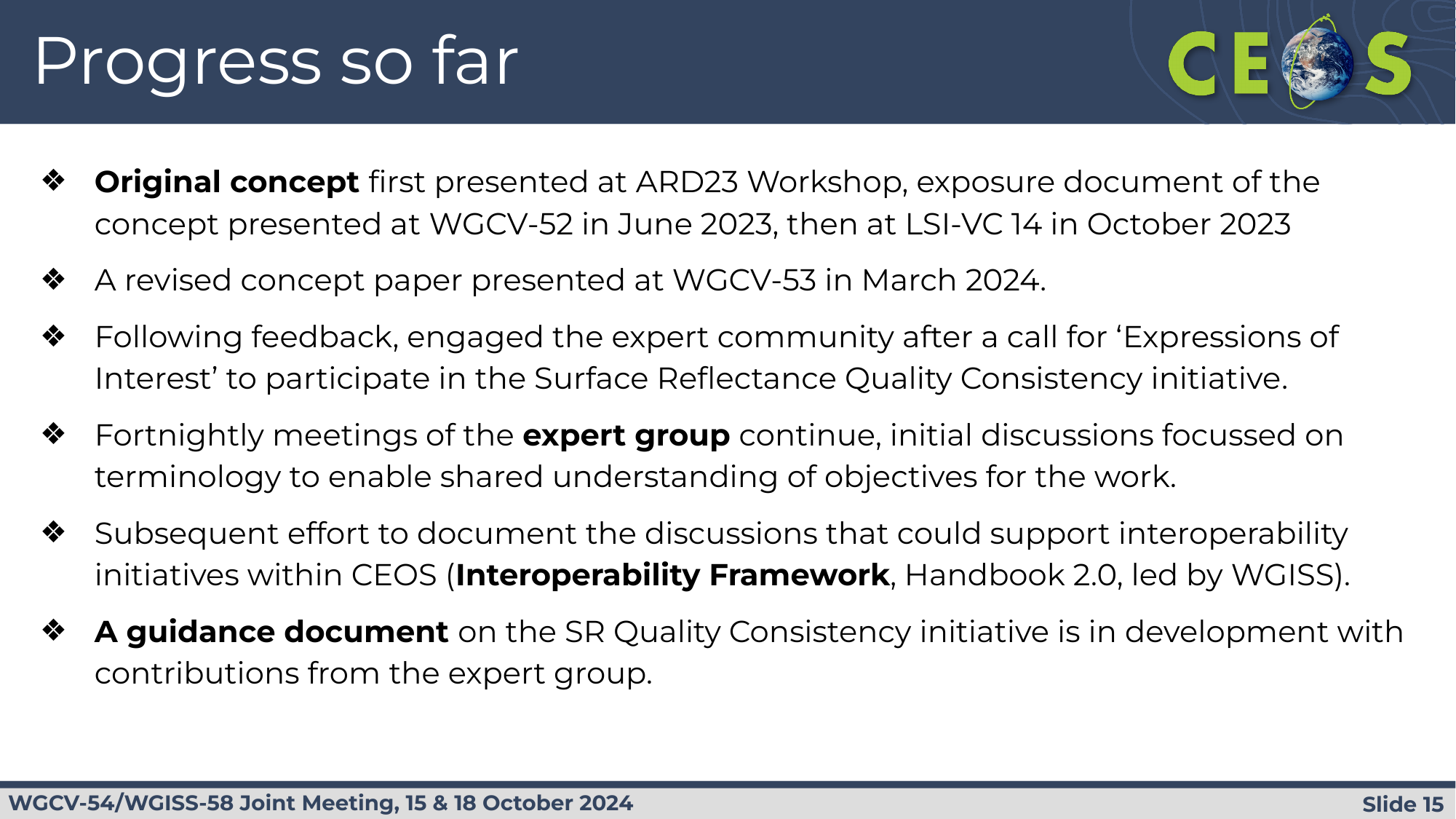

# Progress so far
Original concept first presented at ARD23 Workshop, exposure document of the concept presented at WGCV-52 in June 2023, then at LSI-VC 14 in October 2023
A revised concept paper presented at WGCV-53 in March 2024.
Following feedback, engaged the expert community after a call for ‘Expressions of Interest’ to participate in the Surface Reflectance Quality Consistency initiative.
Fortnightly meetings of the expert group continue, initial discussions focussed on terminology to enable shared understanding of objectives for the work.
Subsequent effort to document the discussions that could support interoperability initiatives within CEOS (Interoperability Framework, Handbook 2.0, led by WGISS).
A guidance document on the SR Quality Consistency initiative is in development with contributions from the expert group.